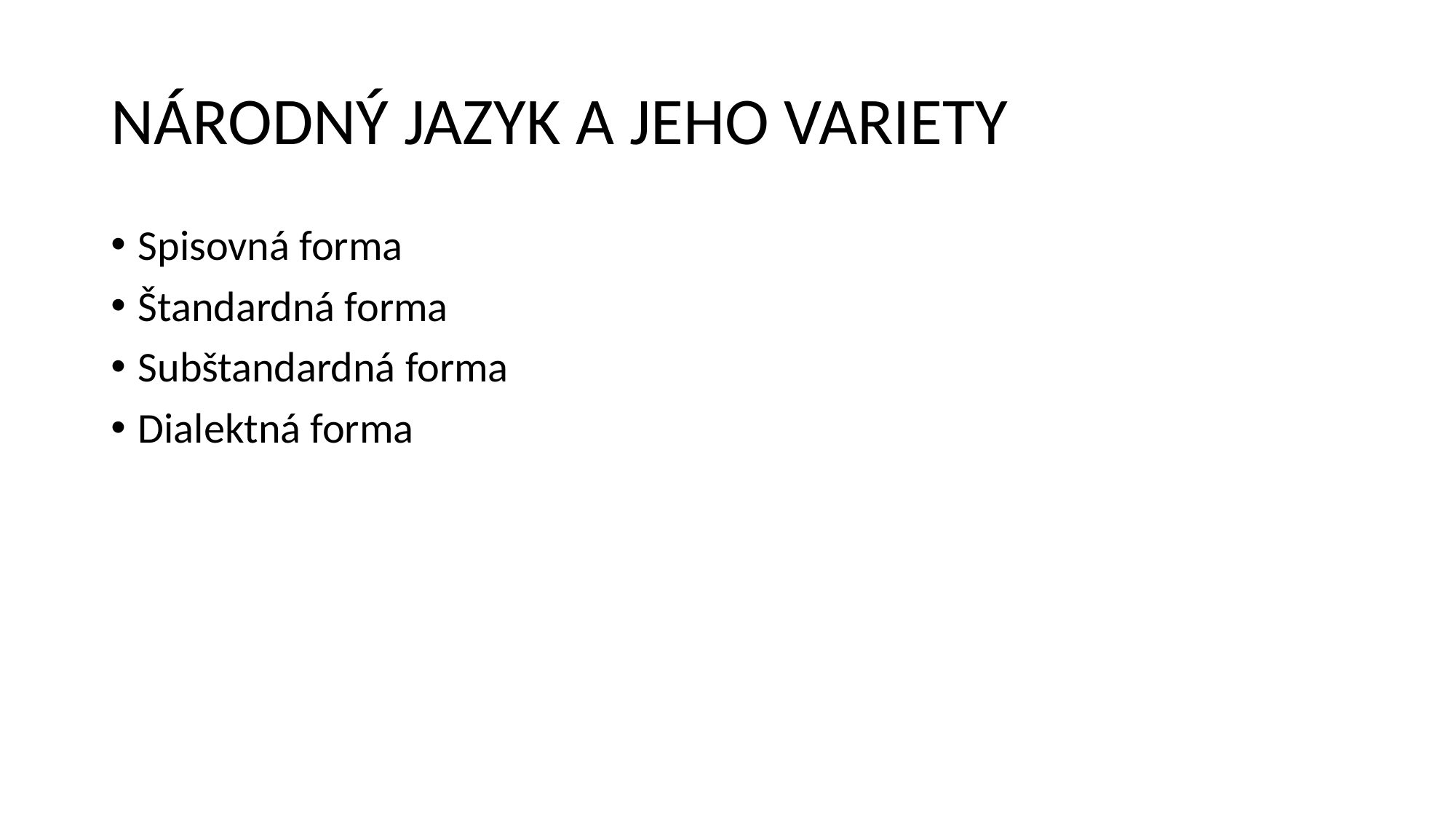

# NÁRODNÝ JAZYK A JEHO VARIETY
Spisovná forma
Štandardná forma
Subštandardná forma
Dialektná forma